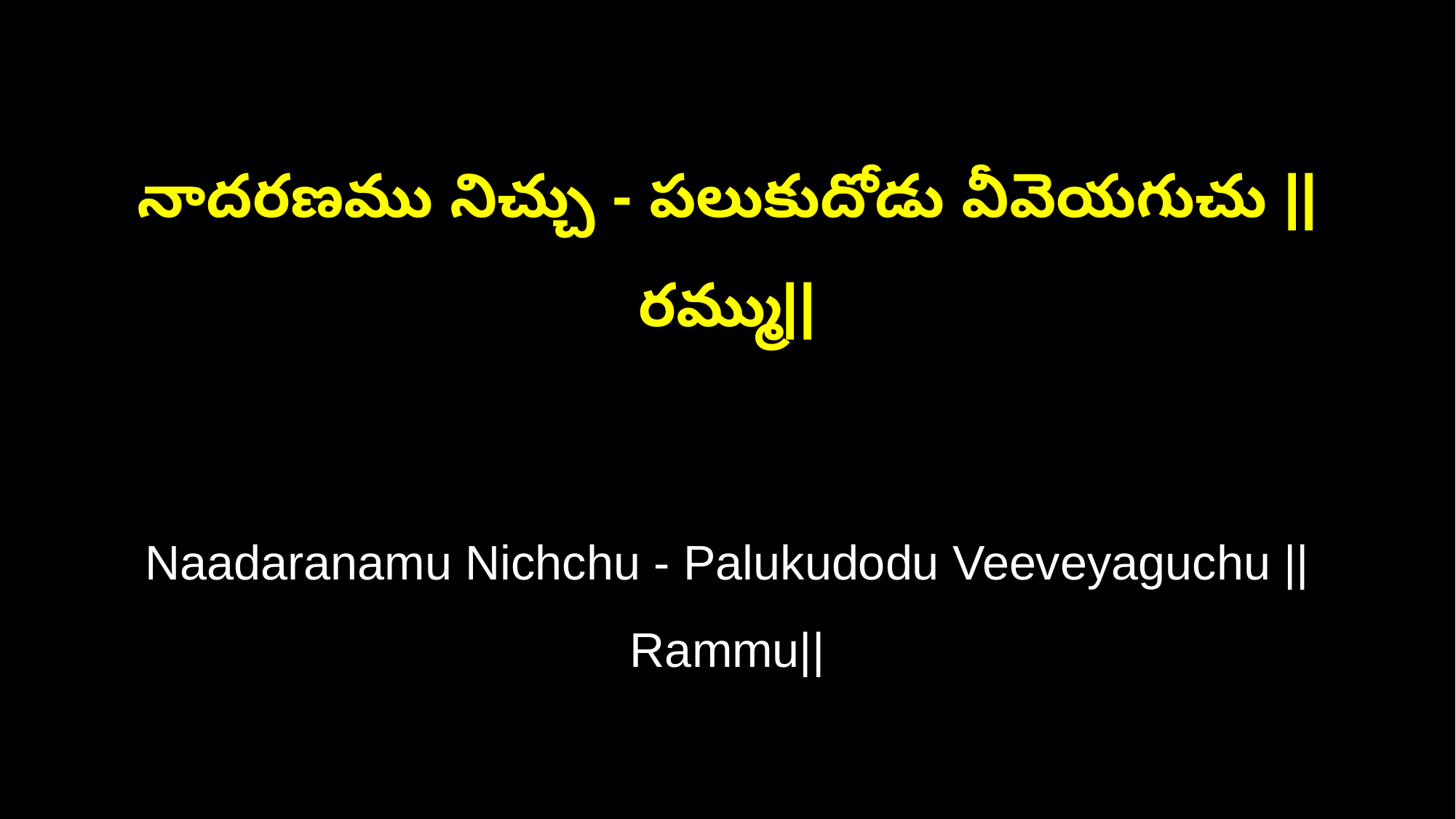

నాదరణము నిచ్చు - పలుకుదోడు వీవెయగుచు ||రమ్ము||
Naadaranamu Nichchu - Palukudodu Veeveyaguchu ||Rammu||